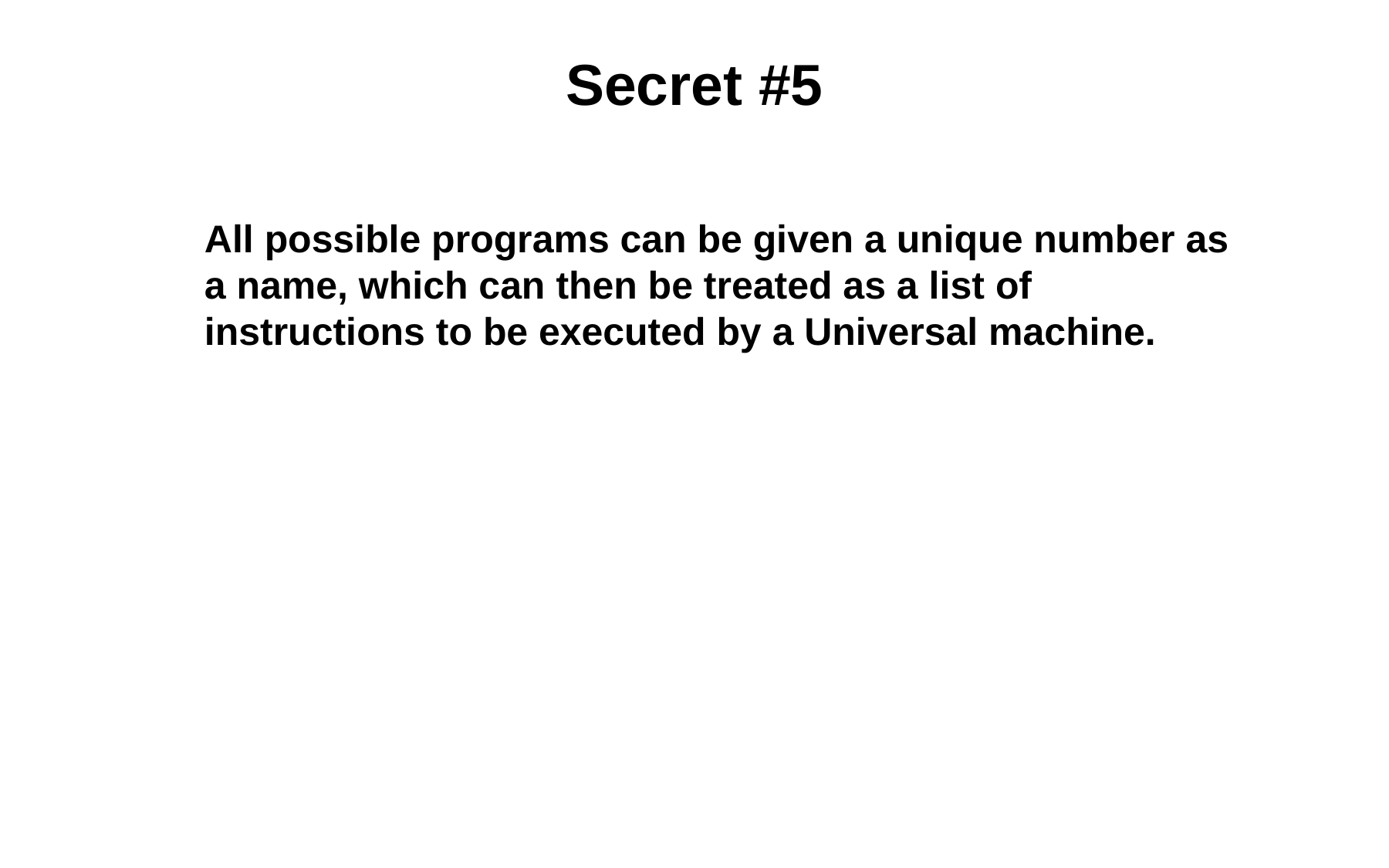

# Secret #5

All possible programs can be given a unique number as a name, which can then be treated as a list of instructions to be executed by a Universal machine.